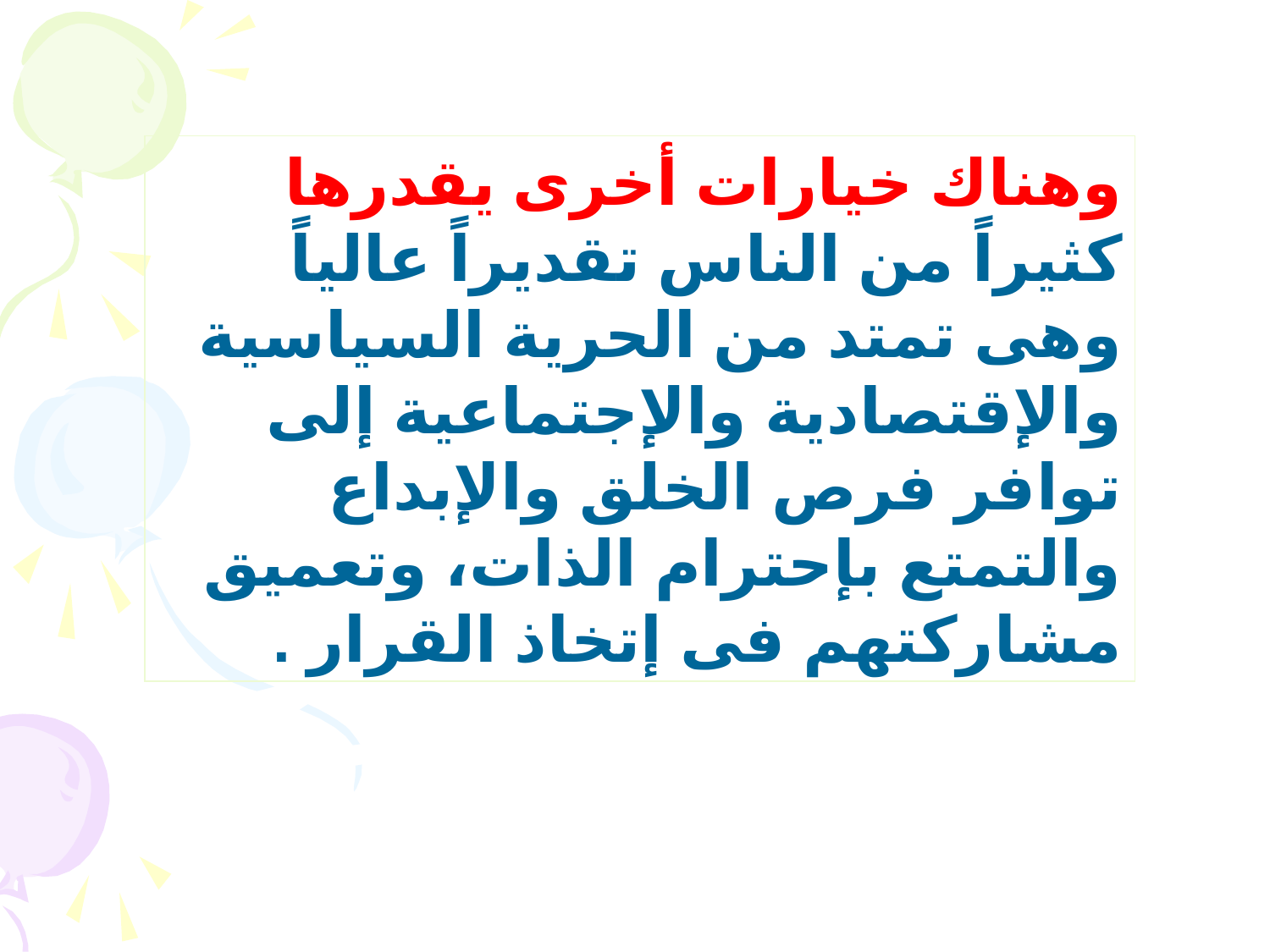

وهناك خيارات أخرى يقدرها كثيراً من الناس تقديراً عالياً وهى تمتد من الحرية السياسية والإقتصادية والإجتماعية إلى توافر فرص الخلق والإبداع والتمتع بإحترام الذات، وتعميق مشاركتهم فى إتخاذ القرار .